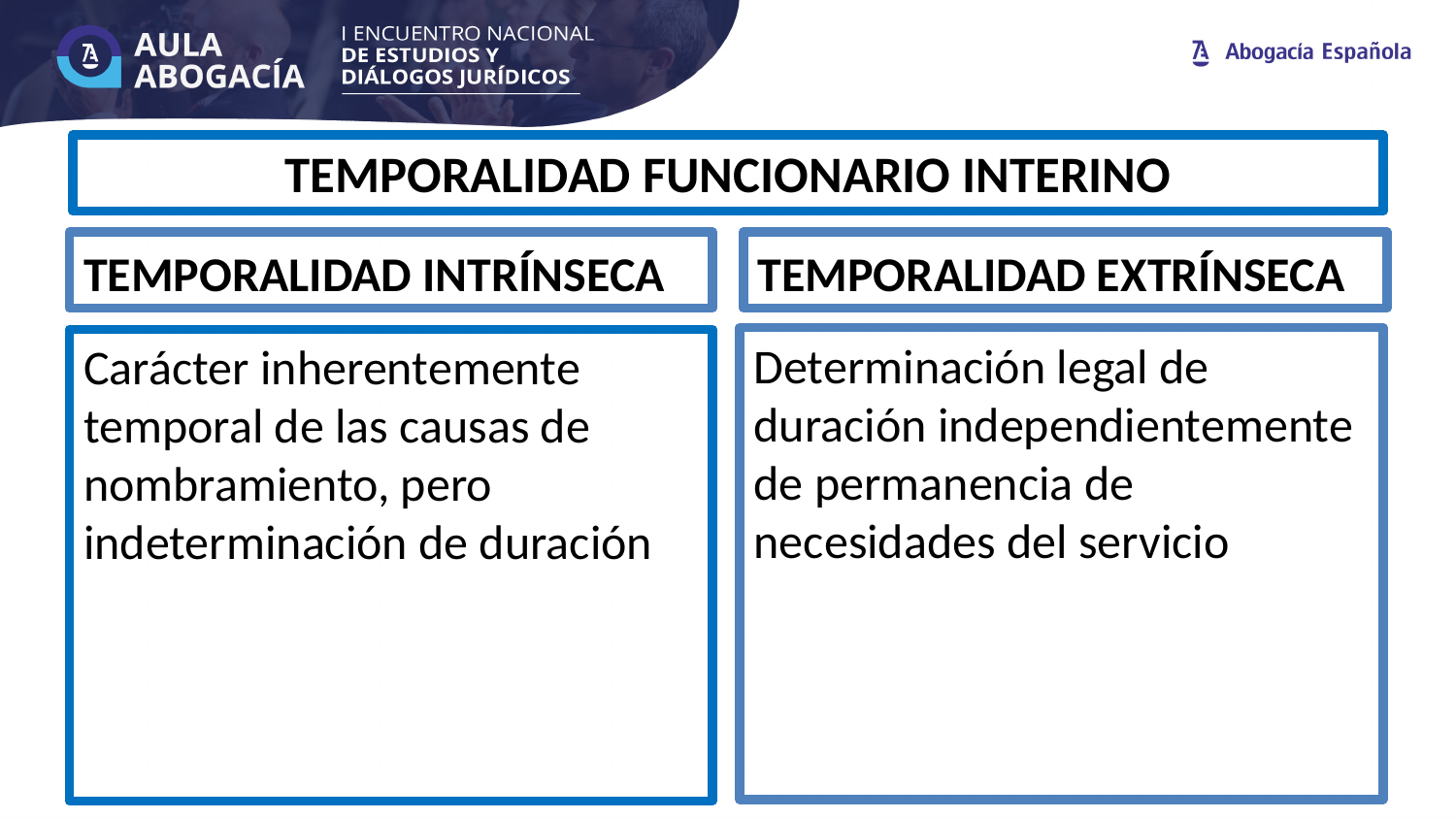

# TEMPORALIDAD FUNCIONARIO INTERINO
TEMPORALIDAD INTRÍNSECA
TEMPORALIDAD EXTRÍNSECA
Determinación legal de duración independientemente de permanencia de necesidades del servicio

Carácter inherentemente temporal de las causas de nombramiento, pero indeterminación de duración